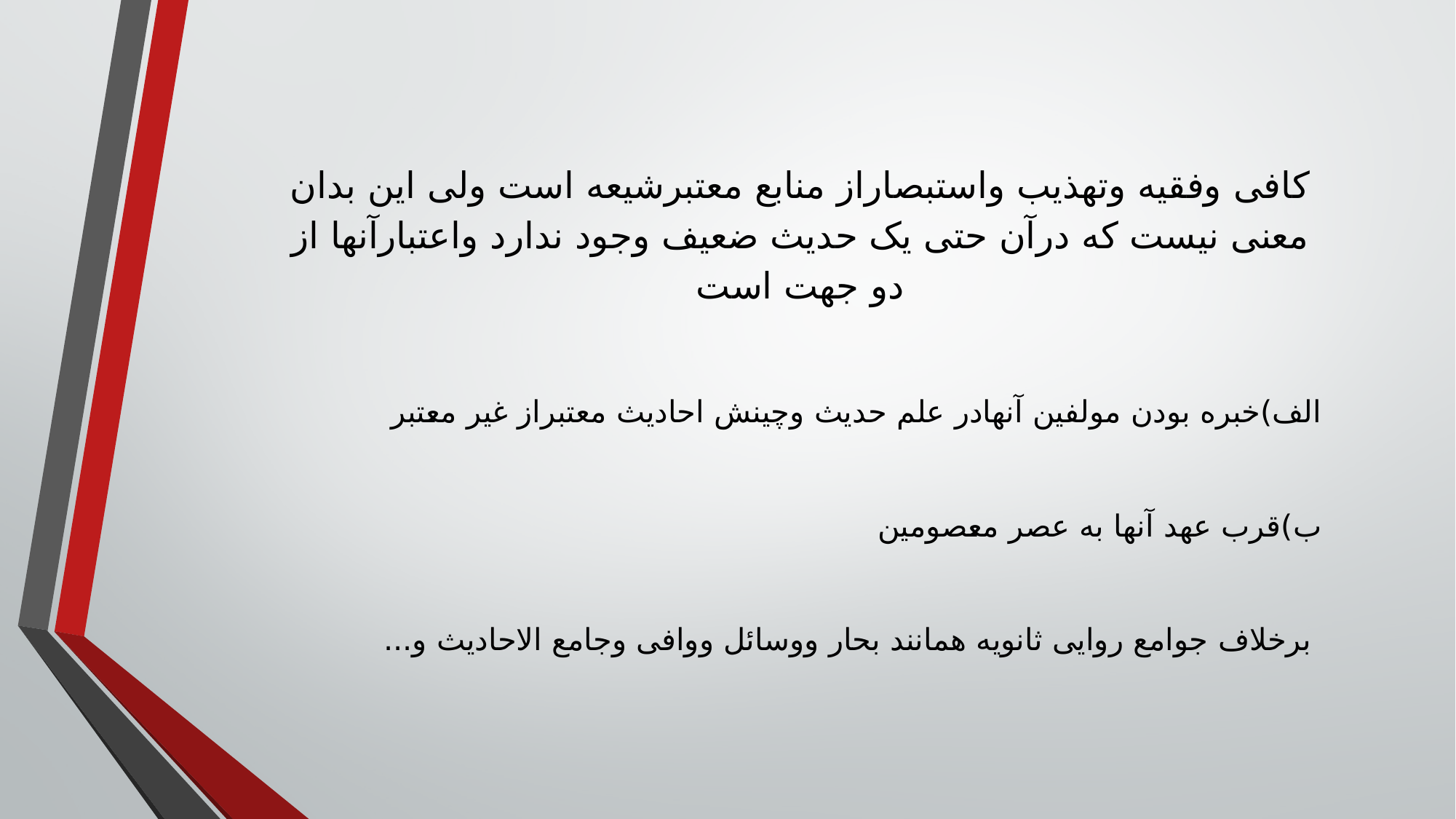

کافی وفقیه وتهذیب واستبصاراز منابع معتبرشیعه است ولی این بدان معنی نیست که درآن حتی یک حدیث ضعیف وجود ندارد واعتبارآنها از دو جهت است

الف)خبره بودن مولفین آنهادر علم حدیث وچینش احادیث معتبراز غیر معتبر

ب)قرب عهد آنها به عصر معصومین

 برخلاف جوامع روایی ثانویه همانند بحار ووسائل ووافی وجامع الاحادیث و...